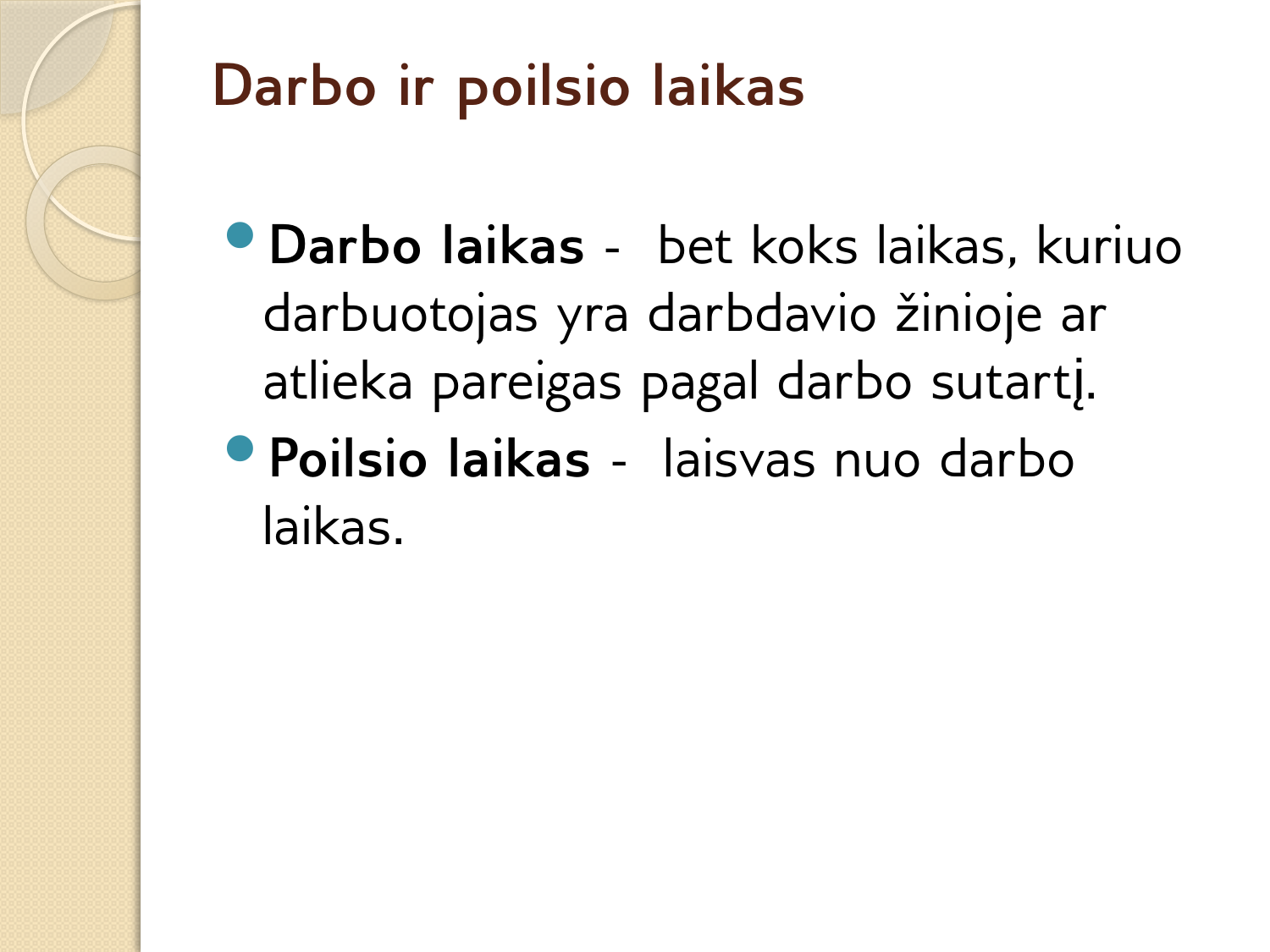

# Darbo ir poilsio laikas
Darbo laikas -  bet koks laikas, kuriuo darbuotojas yra darbdavio žinioje ar atlieka pareigas pagal darbo sutartį.
Poilsio laikas -  laisvas nuo darbo laikas.